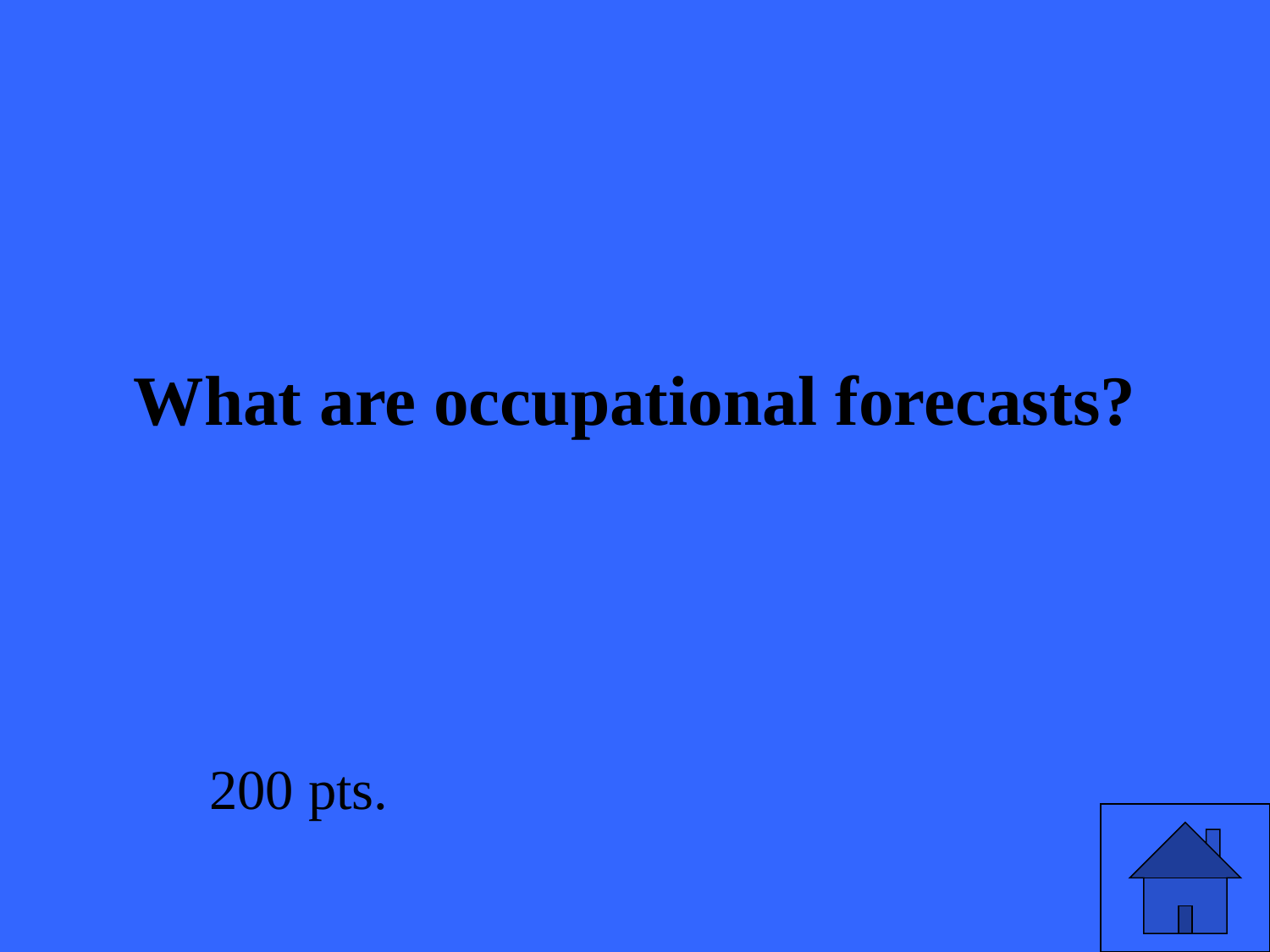

# What are occupational forecasts?
200 pts.